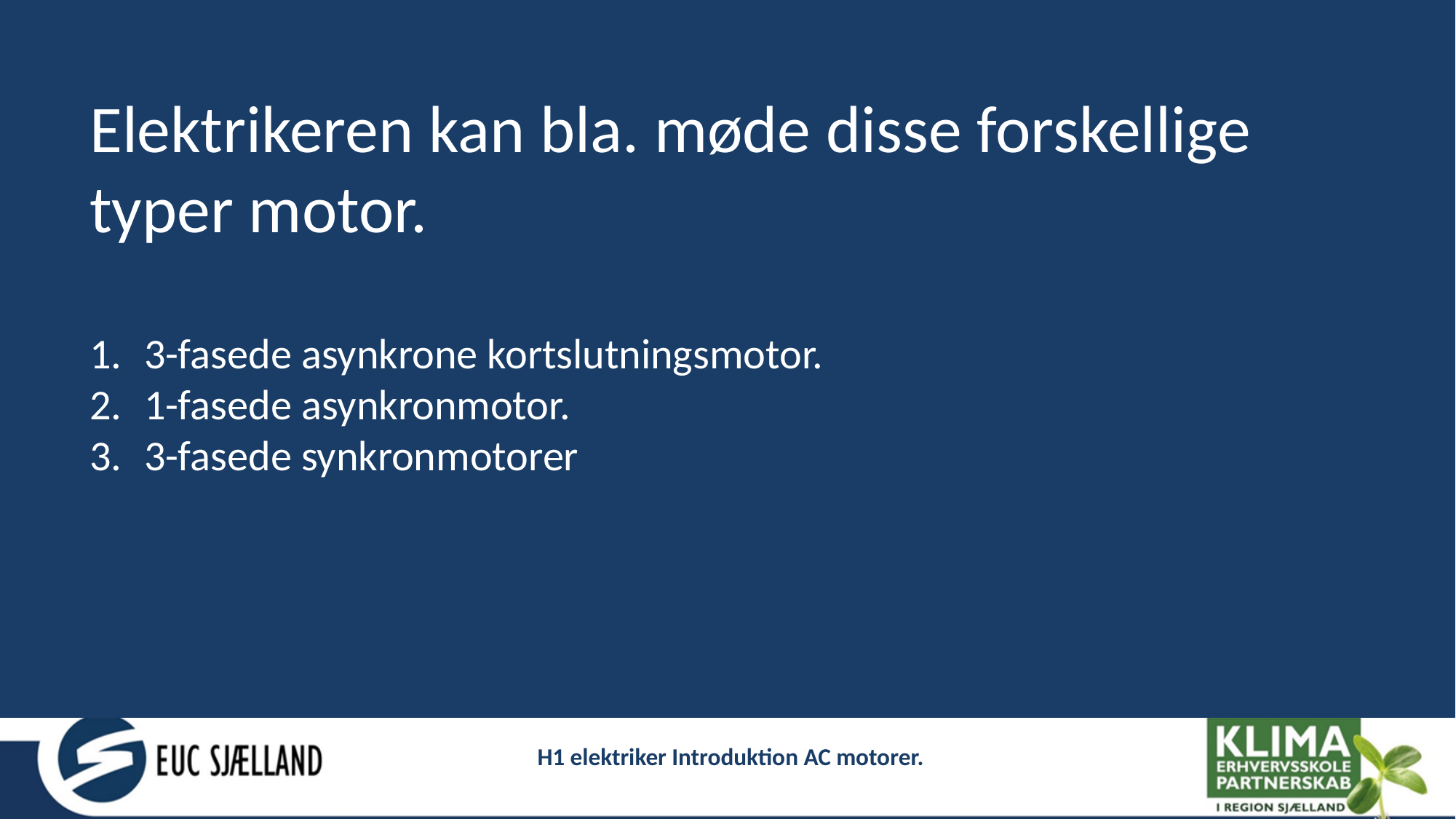

#
Elektrikeren kan bla. møde disse forskellige typer motor.
3-fasede asynkrone kortslutningsmotor.
1-fasede asynkronmotor.
3-fasede synkronmotorer

H1 elektriker Introduktion AC motorer.